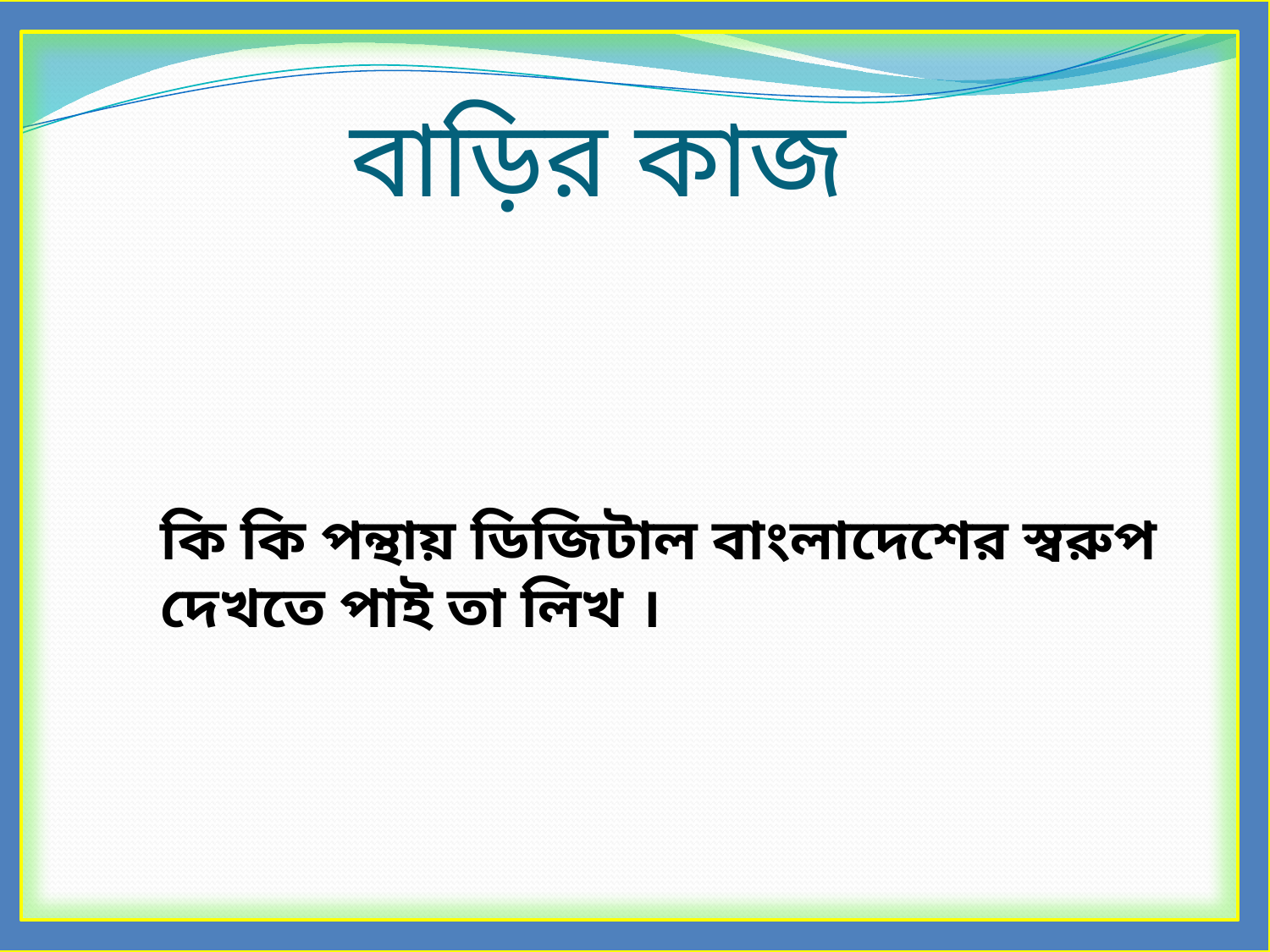

বাড়ির কাজ
কি কি পন্থায় ডিজিটাল বাংলাদেশের স্বরুপ দেখতে পাই তা লিখ ।